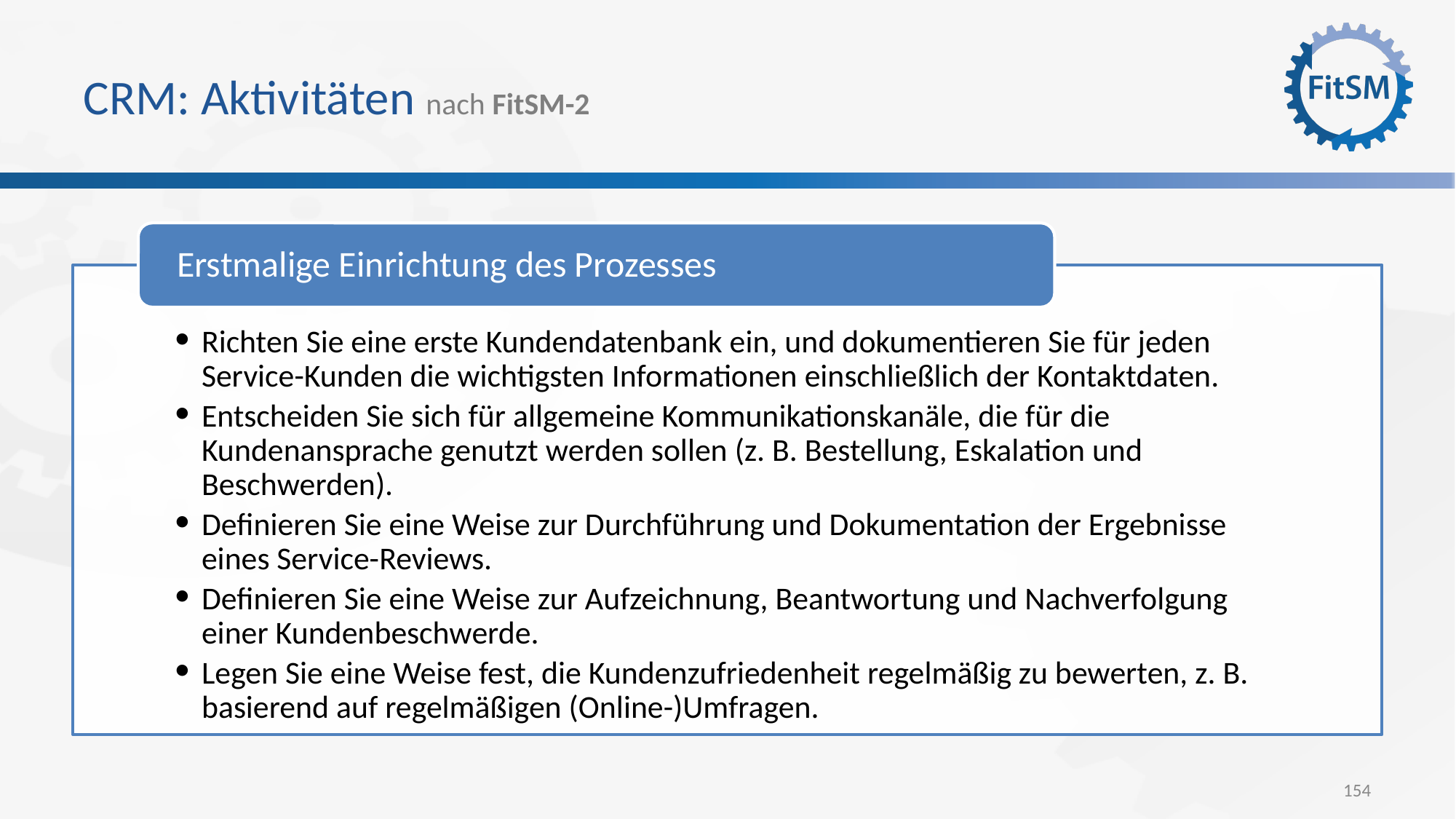

# CRM: Aktivitäten nach FitSM-2

Erstmalige Einrichtung des Prozesses

Richten Sie eine erste Kundendatenbank ein, und dokumentieren Sie für jeden Service-Kunden die wichtigsten Informationen einschließlich der Kontaktdaten.
Entscheiden Sie sich für allgemeine Kommunikationskanäle, die für die Kundenansprache genutzt werden sollen (z. B. Bestellung, Eskalation und Beschwerden).
Definieren Sie eine Weise zur Durchführung und Dokumentation der Ergebnisse eines Service-Reviews.
Definieren Sie eine Weise zur Aufzeichnung, Beantwortung und Nachverfolgung einer Kundenbeschwerde.
Legen Sie eine Weise fest, die Kundenzufriedenheit regelmäßig zu bewerten, z. B. basierend auf regelmäßigen (Online-)Umfragen.
154